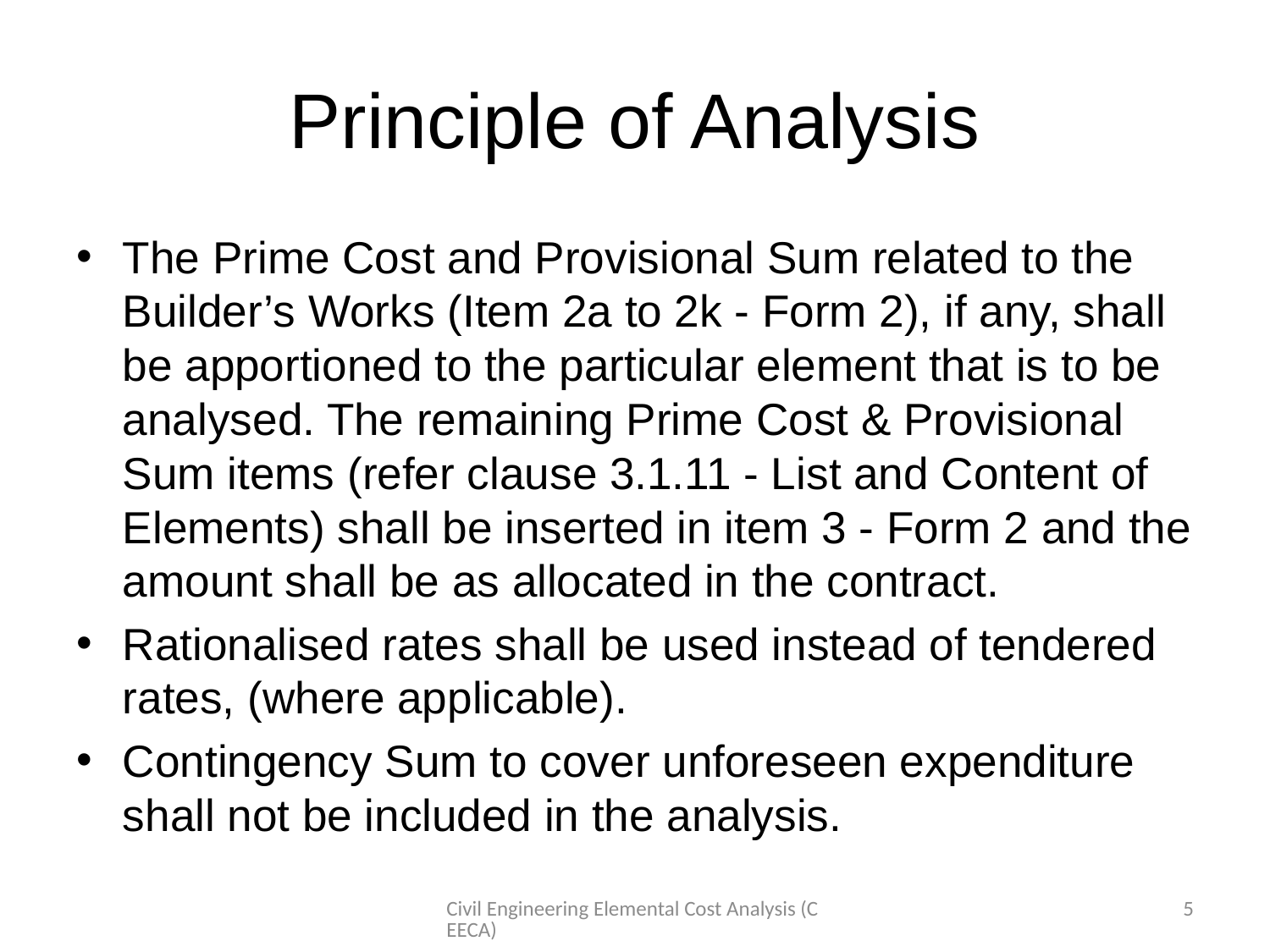

# Principle of Analysis
The Prime Cost and Provisional Sum related to the Builder’s Works (Item 2a to 2k - Form 2), if any, shall be apportioned to the particular element that is to be analysed. The remaining Prime Cost & Provisional Sum items (refer clause 3.1.11 - List and Content of Elements) shall be inserted in item 3 - Form 2 and the amount shall be as allocated in the contract.
Rationalised rates shall be used instead of tendered rates, (where applicable).
Contingency Sum to cover unforeseen expenditure shall not be included in the analysis.

Civil Engineering Elemental Cost Analysis (CEECA)
5